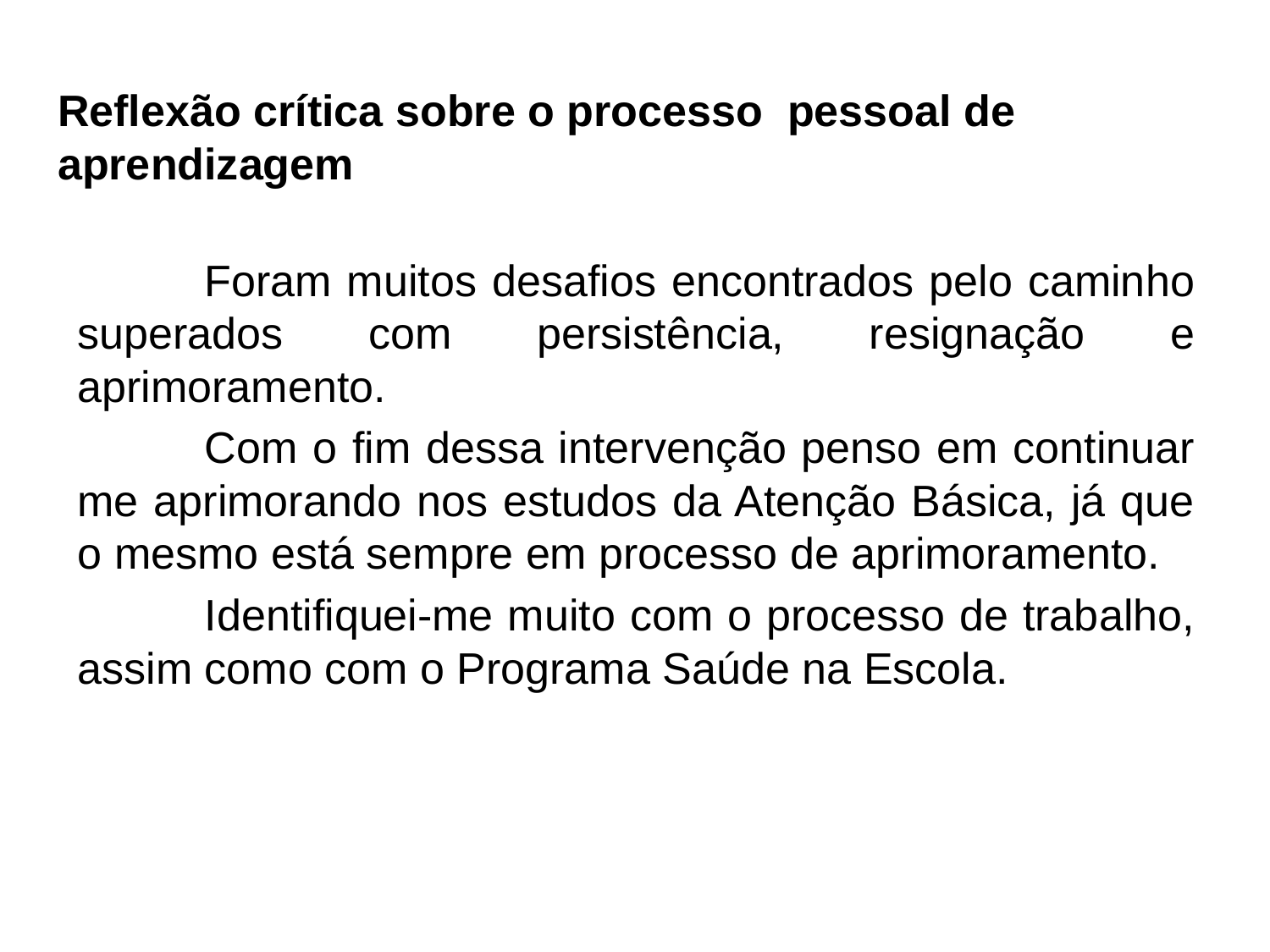

# Reflexão crítica sobre o processo  pessoal de aprendizagem
	Foram muitos desafios encontrados pelo caminho superados com persistência, resignação e aprimoramento.
	Com o fim dessa intervenção penso em continuar me aprimorando nos estudos da Atenção Básica, já que o mesmo está sempre em processo de aprimoramento.
	Identifiquei-me muito com o processo de trabalho, assim como com o Programa Saúde na Escola.